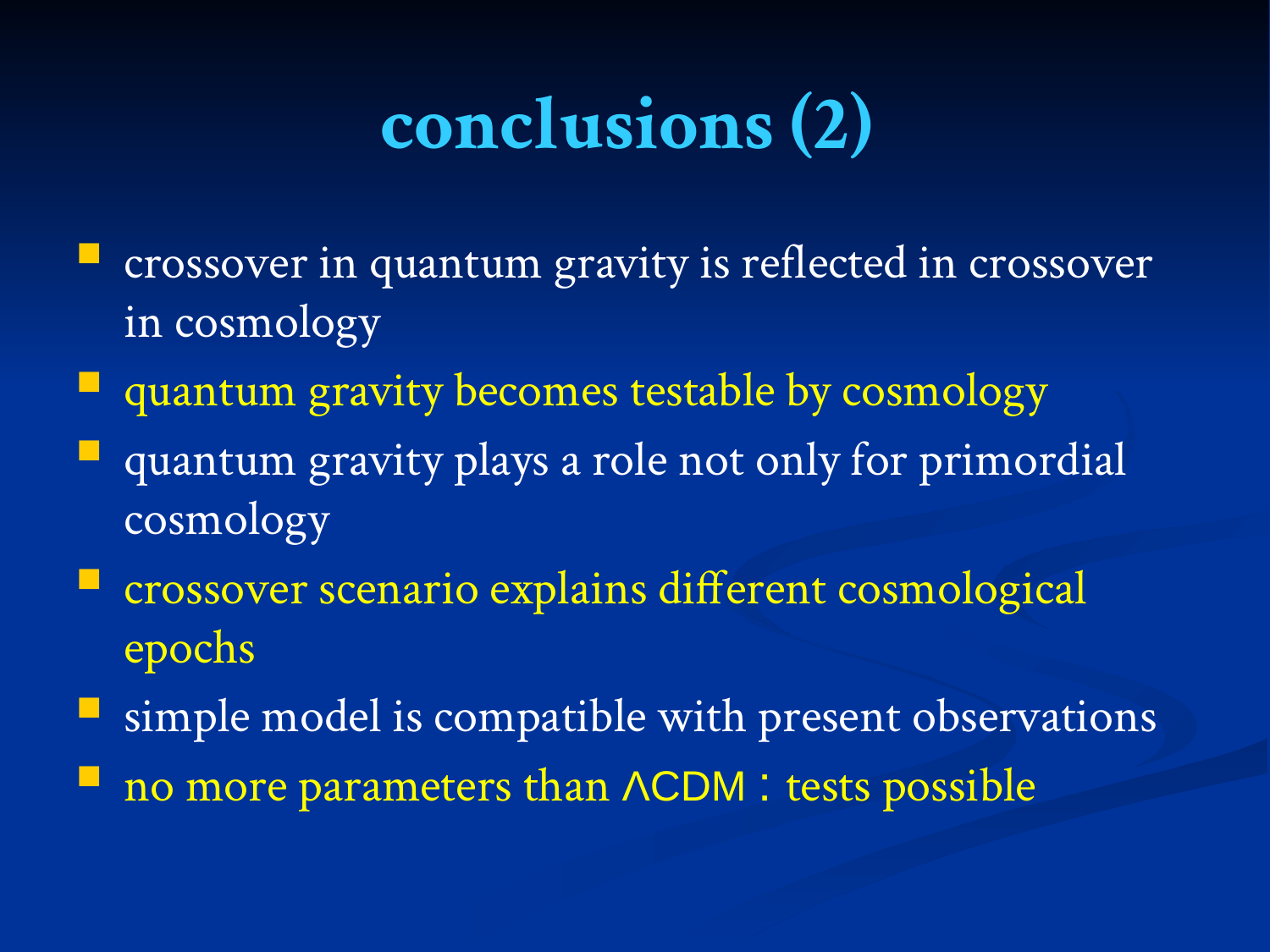

# conclusions (2)
crossover in quantum gravity is reflected in crossover in cosmology
quantum gravity becomes testable by cosmology
quantum gravity plays a role not only for primordial cosmology
crossover scenario explains different cosmological epochs
simple model is compatible with present observations
no more parameters than ΛCDM : tests possible